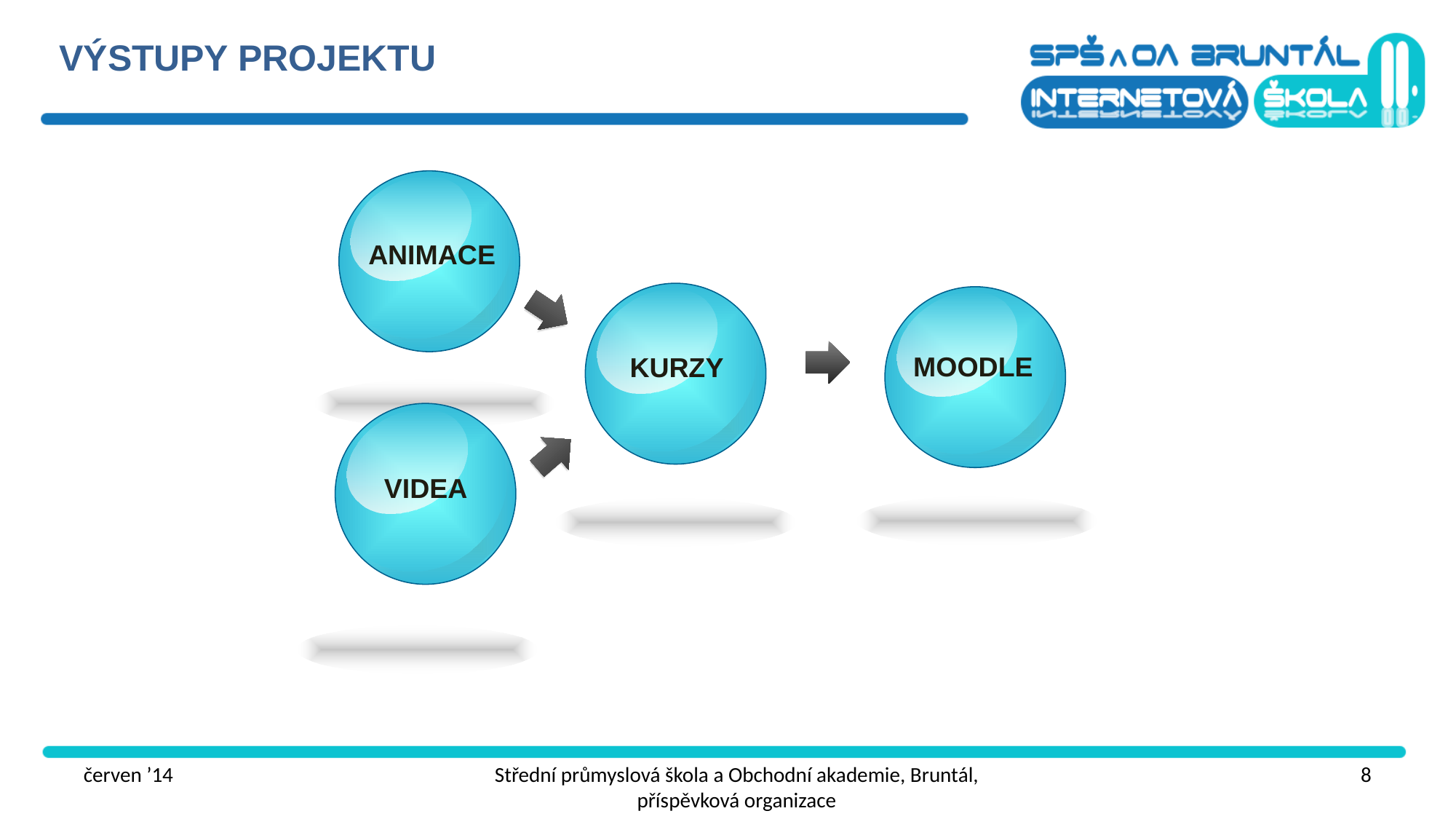

# VÝSTUPY PROJEKTU

ANIMACE

MOODLE

KURZY

VIDEA

červen ’14
Střední průmyslová škola a Obchodní akademie, Bruntál, příspěvková organizace
8